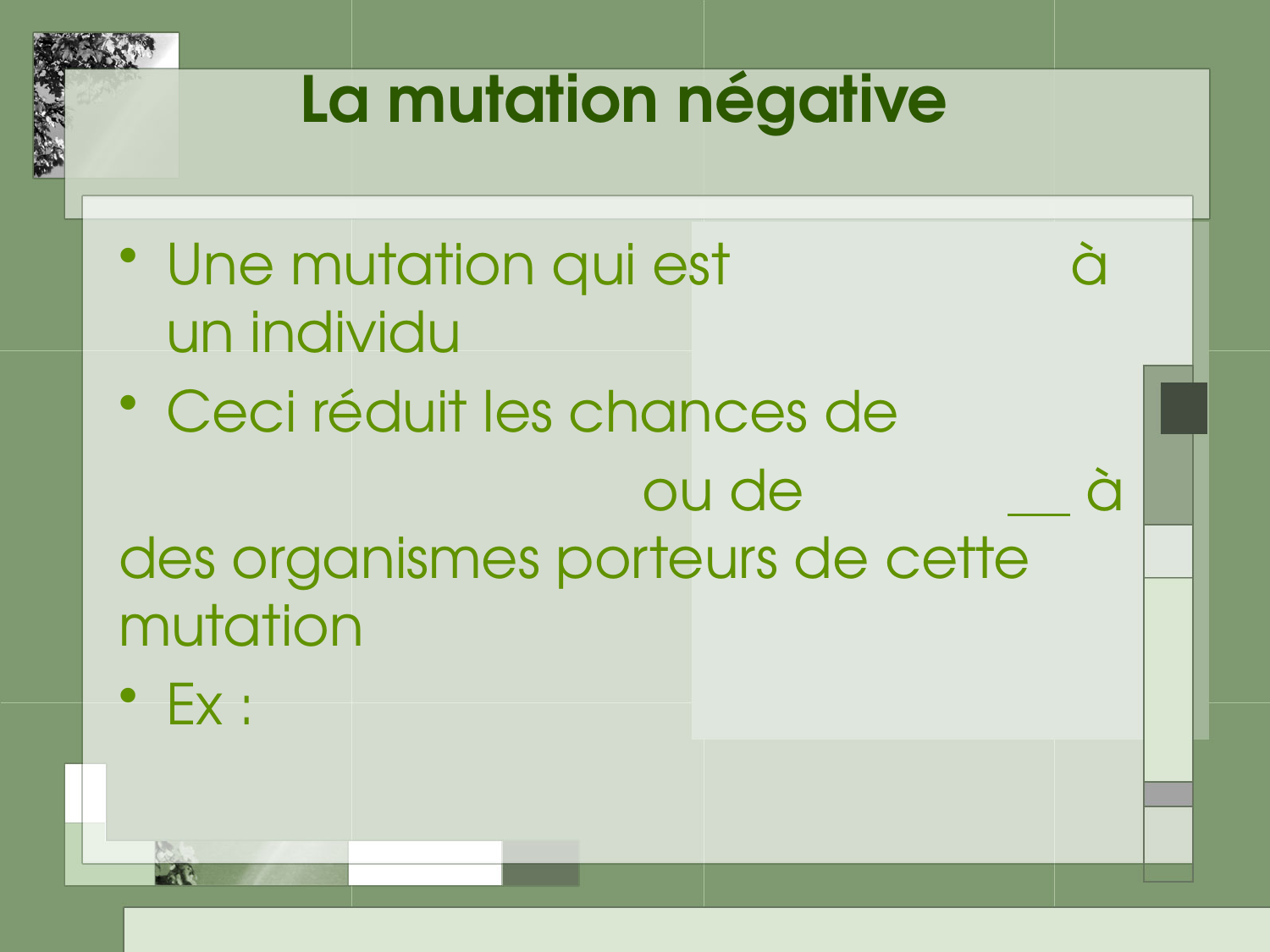

# La mutation négative
Une mutation qui est 			 à un individu
Ceci réduit les chances de
				 ou de 		     à des organismes porteurs de cette mutation
Ex :